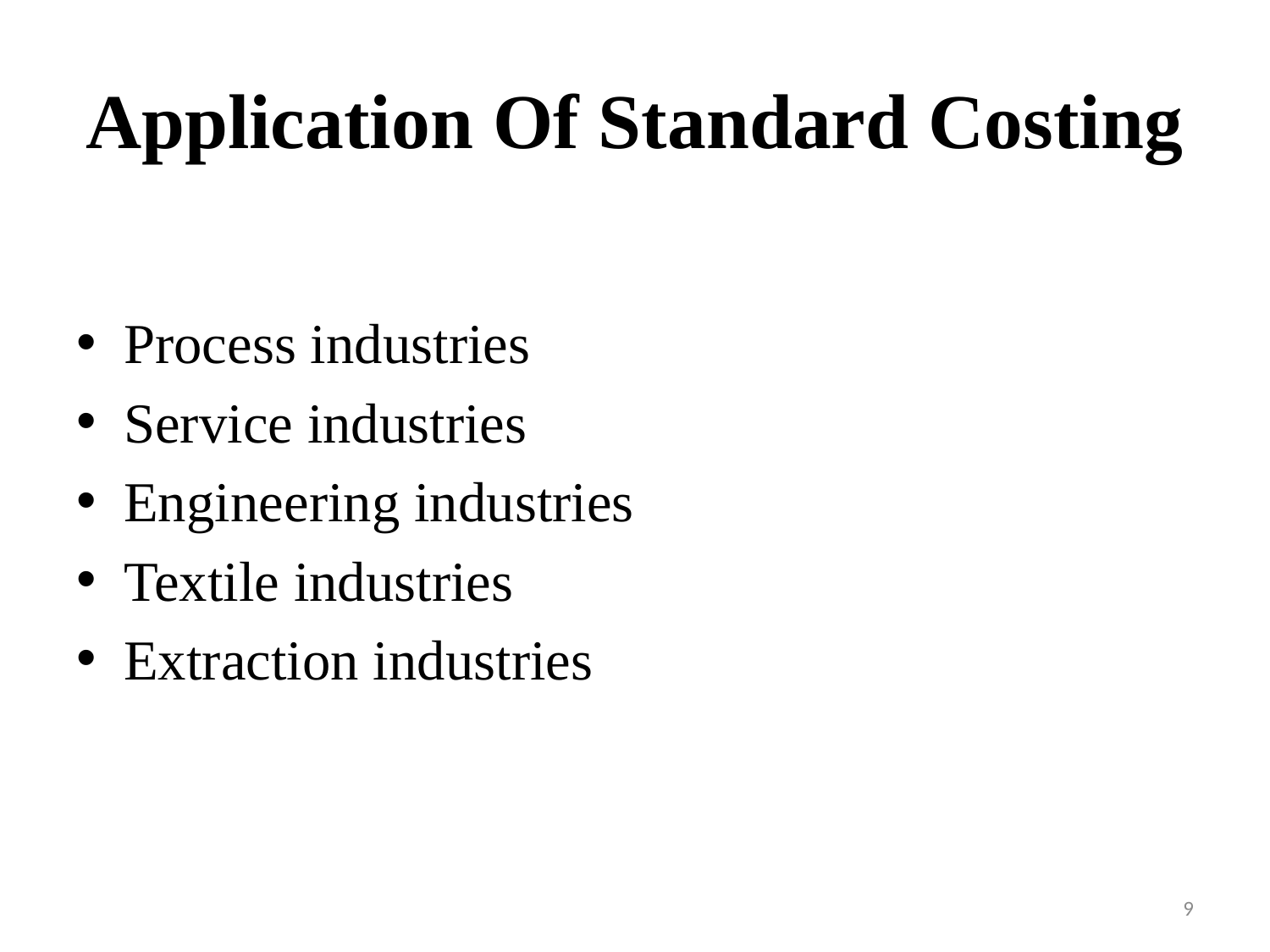

# Application Of Standard Costing

Process industries
Service industries
Engineering industries
Textile industries
Extraction industries

9